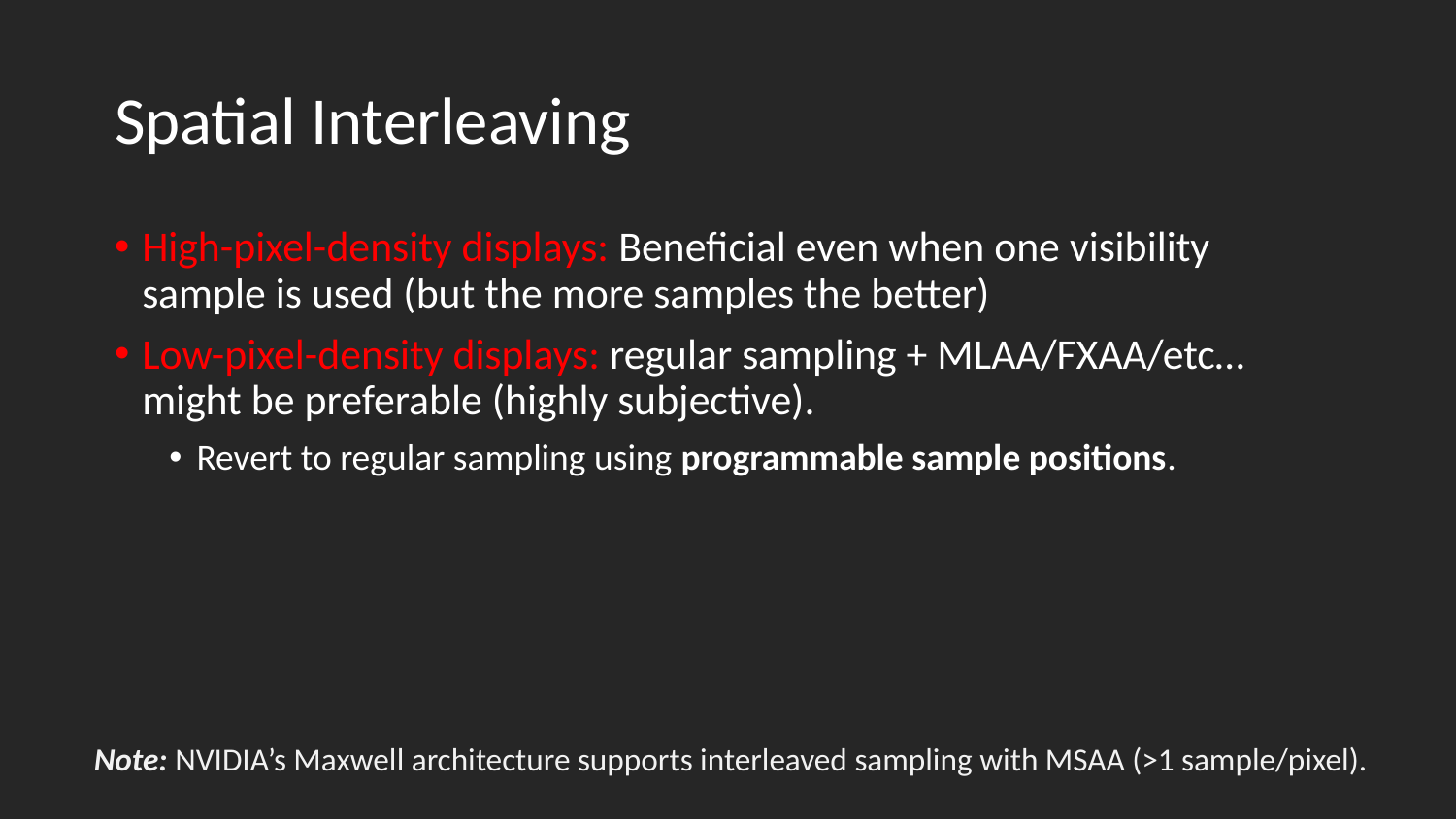

# Spatial Interleaving
High-pixel-density displays: Beneficial even when one visibility sample is used (but the more samples the better)
Low-pixel-density displays: regular sampling + MLAA/FXAA/etc… might be preferable (highly subjective).
Revert to regular sampling using programmable sample positions.

Note: NVIDIA’s Maxwell architecture supports interleaved sampling with MSAA (>1 sample/pixel).